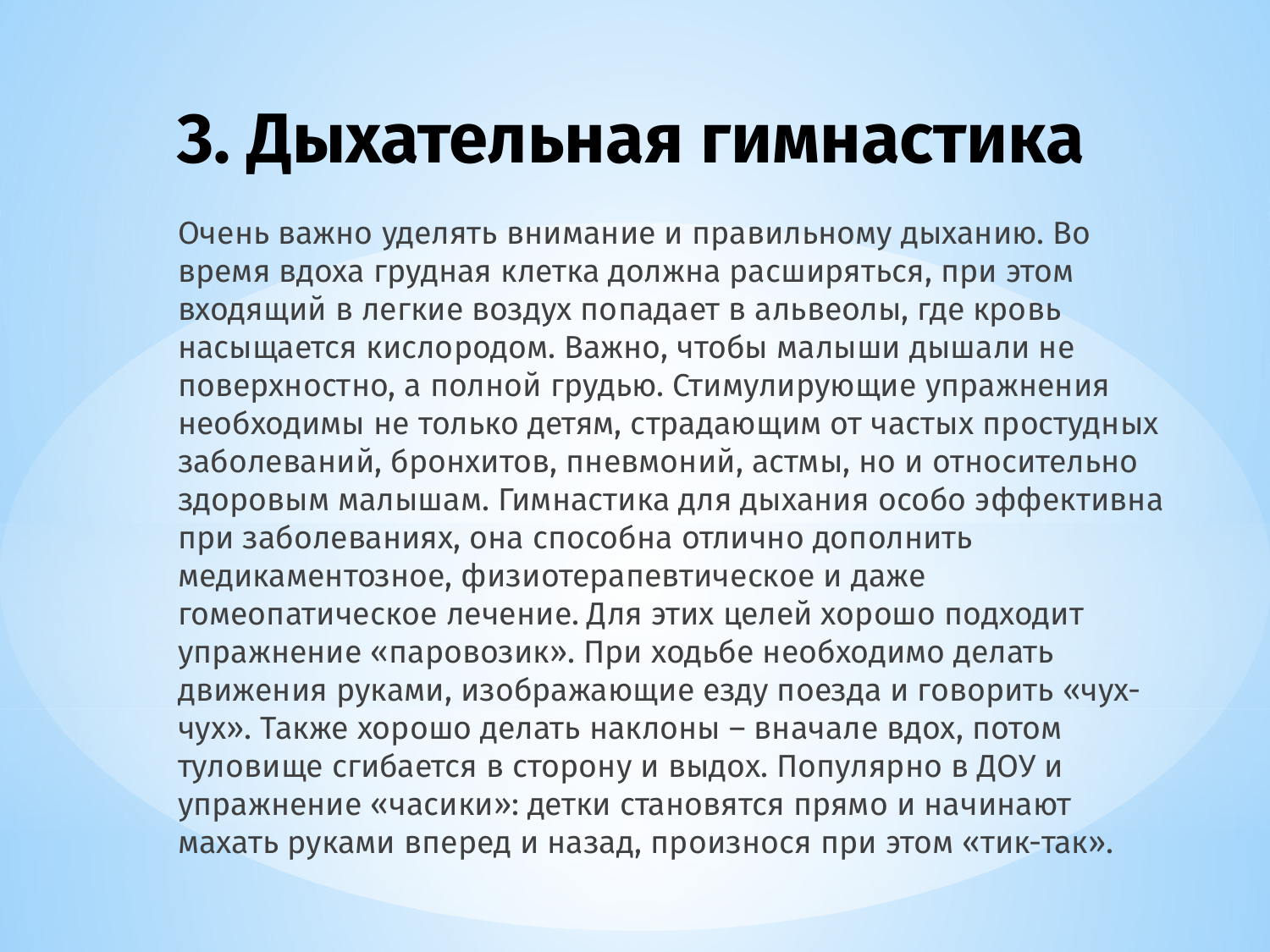

# 3. Дыхательная гимнастика
Очень важно уделять внимание и правильному дыханию. Во время вдоха грудная клетка должна расширяться, при этом входящий в легкие воздух попадает в альвеолы, где кровь насыщается кислородом. Важно, чтобы малыши дышали не поверхностно, а полной грудью. Стимулирующие упражнения необходимы не только детям, страдающим от частых простудных заболеваний, бронхитов, пневмоний, астмы, но и относительно здоровым малышам. Гимнастика для дыхания особо эффективна при заболеваниях, она способна отлично дополнить медикаментозное, физиотерапевтическое и даже гомеопатическое лечение. Для этих целей хорошо подходит упражнение «паровозик». При ходьбе необходимо делать движения руками, изображающие езду поезда и говорить «чух-чух». Также хорошо делать наклоны – вначале вдох, потом туловище сгибается в сторону и выдох. Популярно в ДОУ и упражнение «часики»: детки становятся прямо и начинают махать руками вперед и назад, произнося при этом «тик-так».